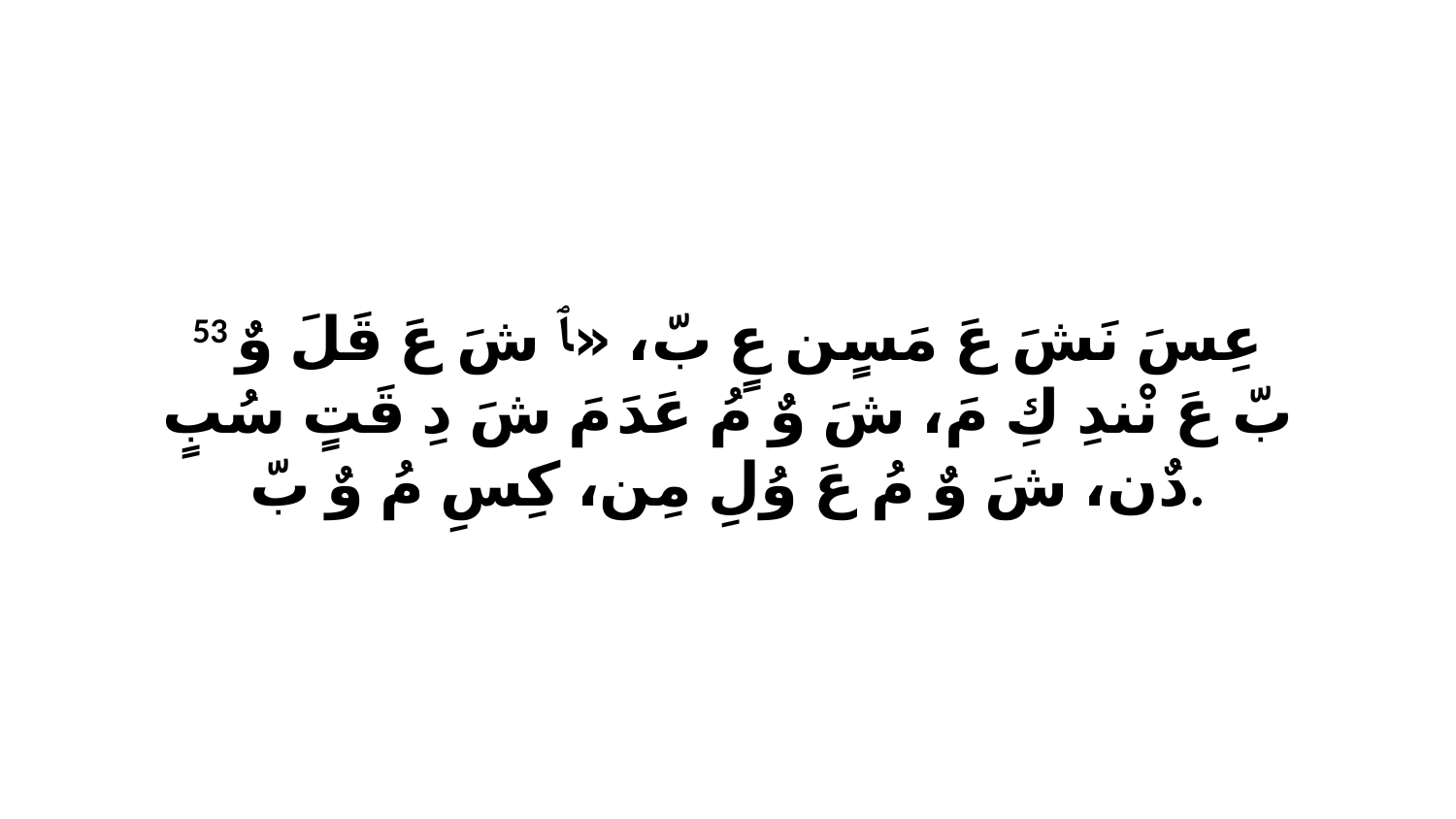

53 عِسَ نَشَ عَ مَسٍن عٍ بّ، «ﭑ شَ عَ قَلَ وٌ بّ عَ نْندِ كِ مَ، شَ وٌ مُ عَدَ مَ شَ دِ قَتٍ سُبٍ دٌن، شَ وٌ مُ عَ وُلِ مِن، كِسِ مُ وٌ بّ.